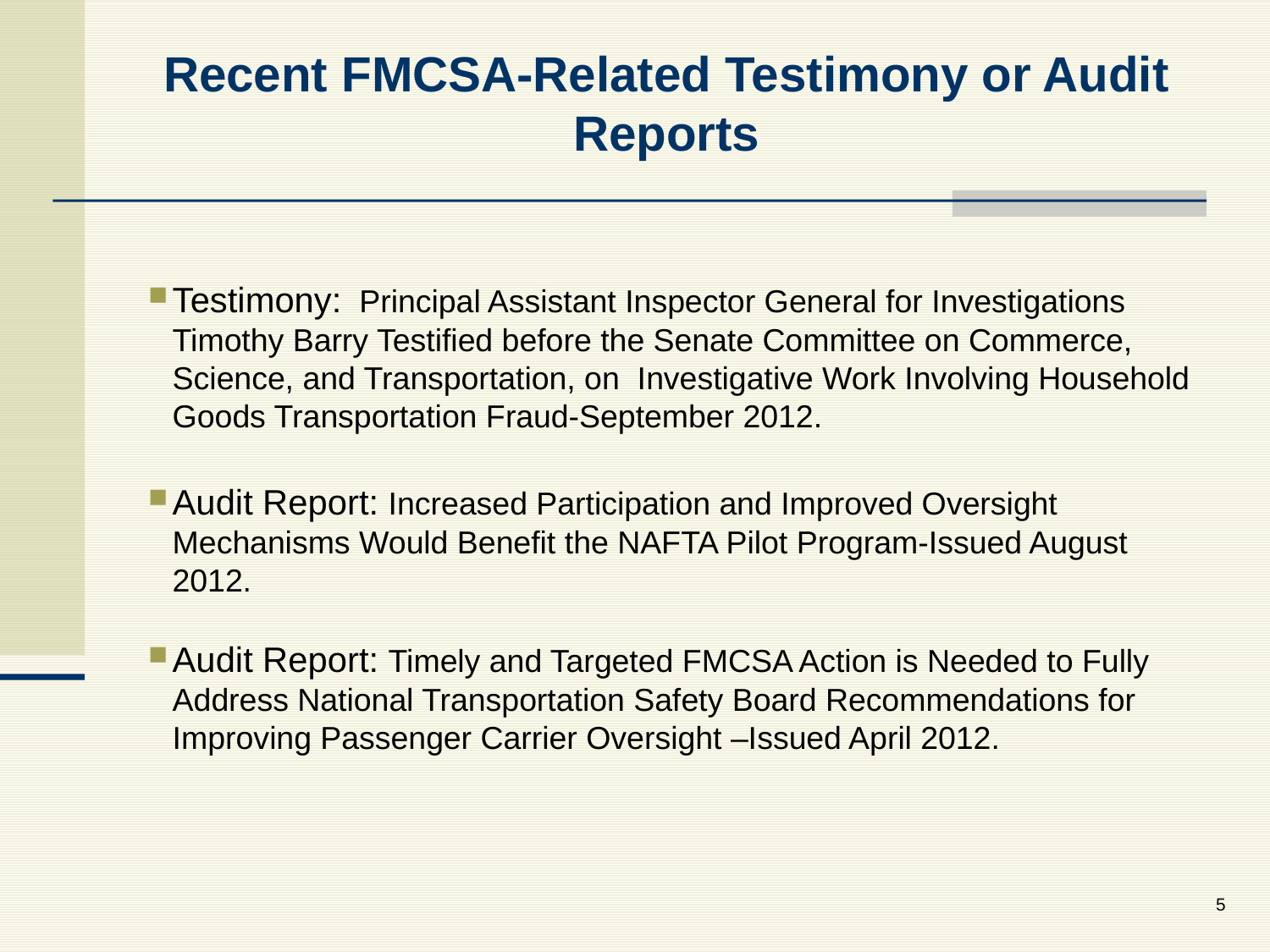

# Recent FMCSA-Related Testimony or Audit Reports

Testimony:  Principal Assistant Inspector General for Investigations Timothy Barry Testified before the Senate Committee on Commerce, Science, and Transportation, on  Investigative Work Involving Household Goods Transportation Fraud-September 2012.
Audit Report: Increased Participation and Improved Oversight Mechanisms Would Benefit the NAFTA Pilot Program-Issued August 2012.
Audit Report: Timely and Targeted FMCSA Action is Needed to Fully Address National Transportation Safety Board Recommendations for Improving Passenger Carrier Oversight –Issued April 2012.

5